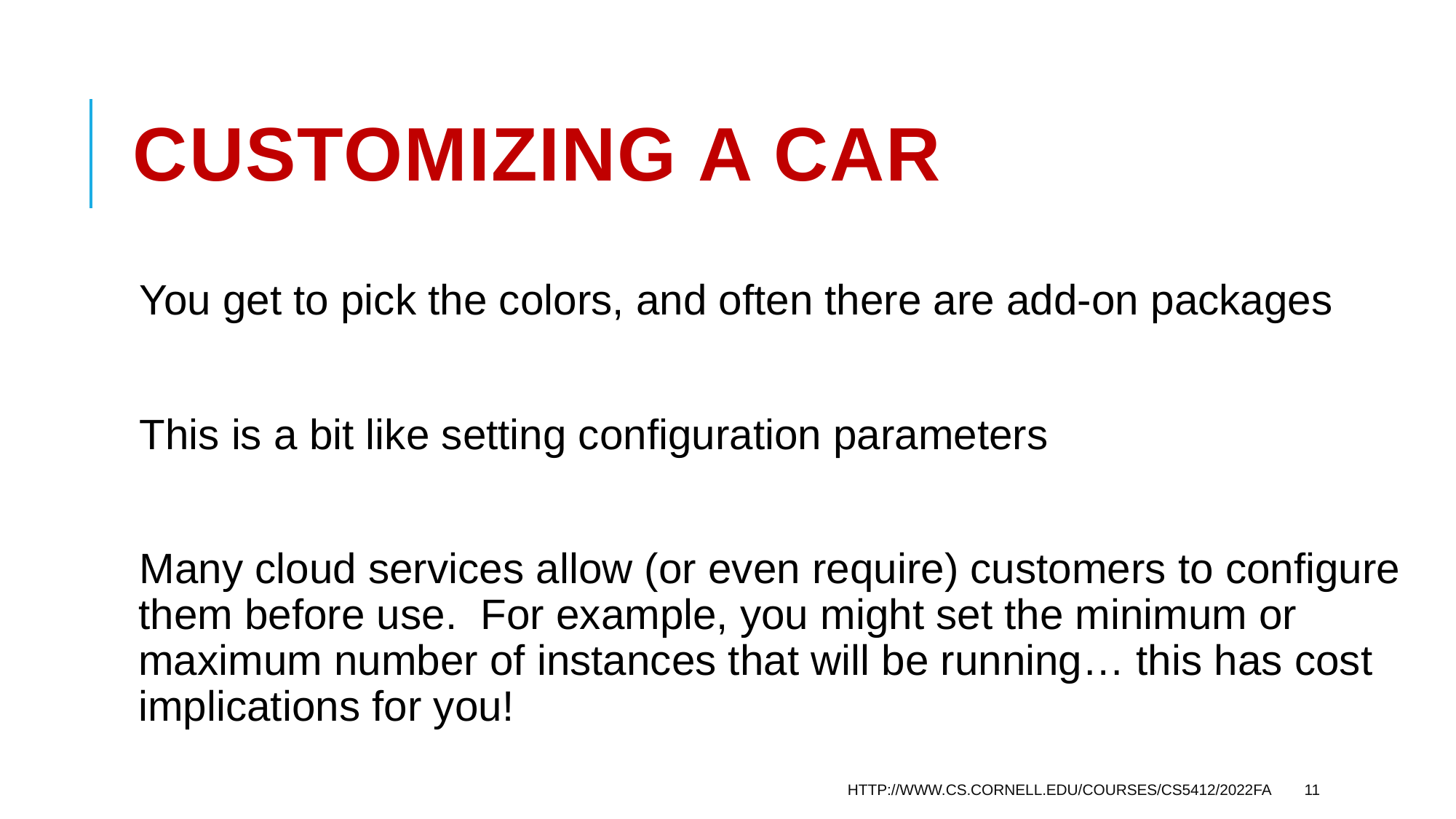

# Customizing a car
You get to pick the colors, and often there are add-on packages

This is a bit like setting configuration parameters

Many cloud services allow (or even require) customers to configure them before use.  For example, you might set the minimum or maximum number of instances that will be running… this has cost implications for you!
http://www.cs.cornell.edu/courses/cs5412/2022fa
11